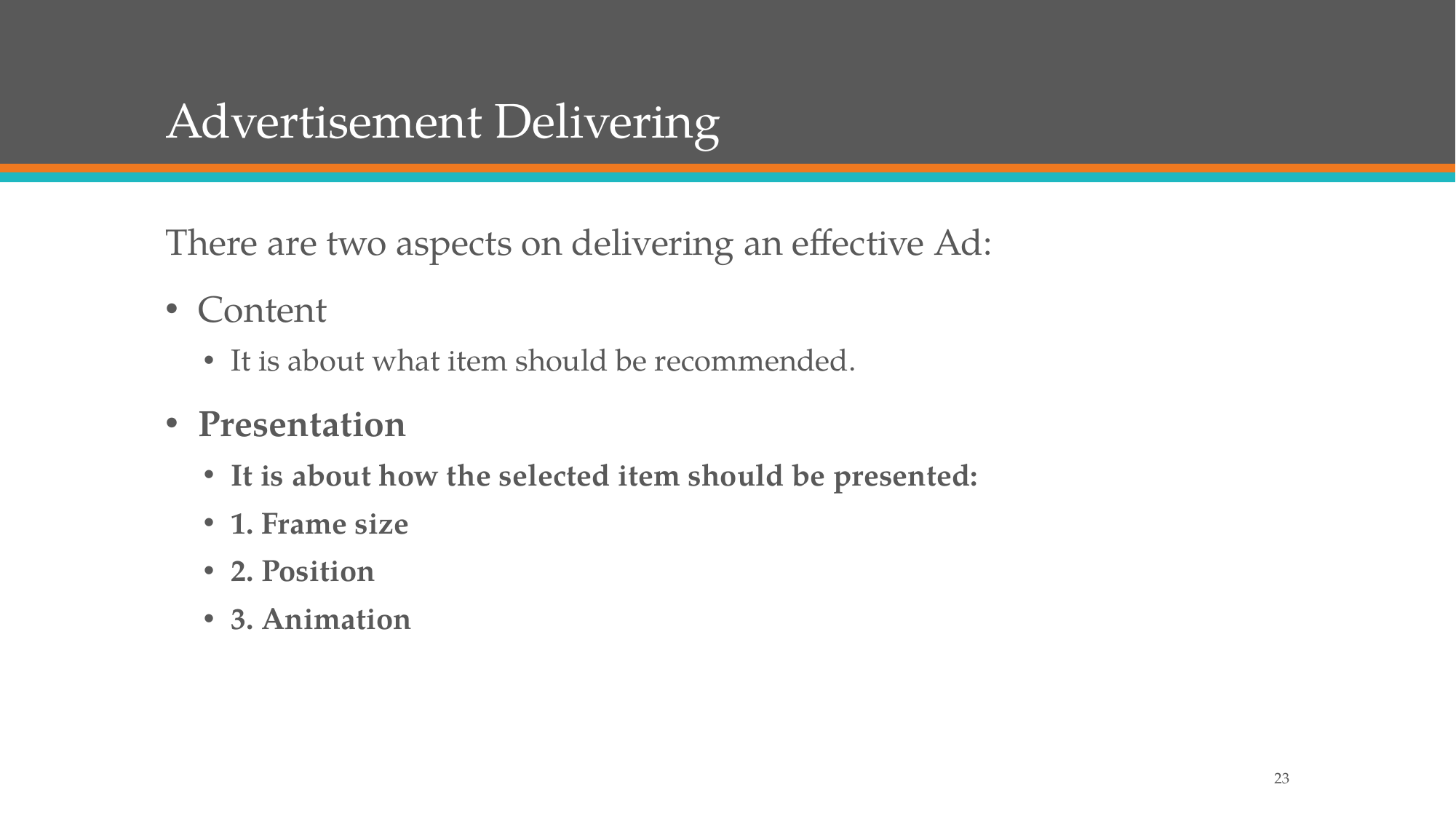

# Advertisement Delivering
There are two aspects on delivering an effective Ad:
Content
It is about what item should be recommended.
Presentation
It is about how the selected item should be presented:
1. Frame size
2. Position
3. Animation

23